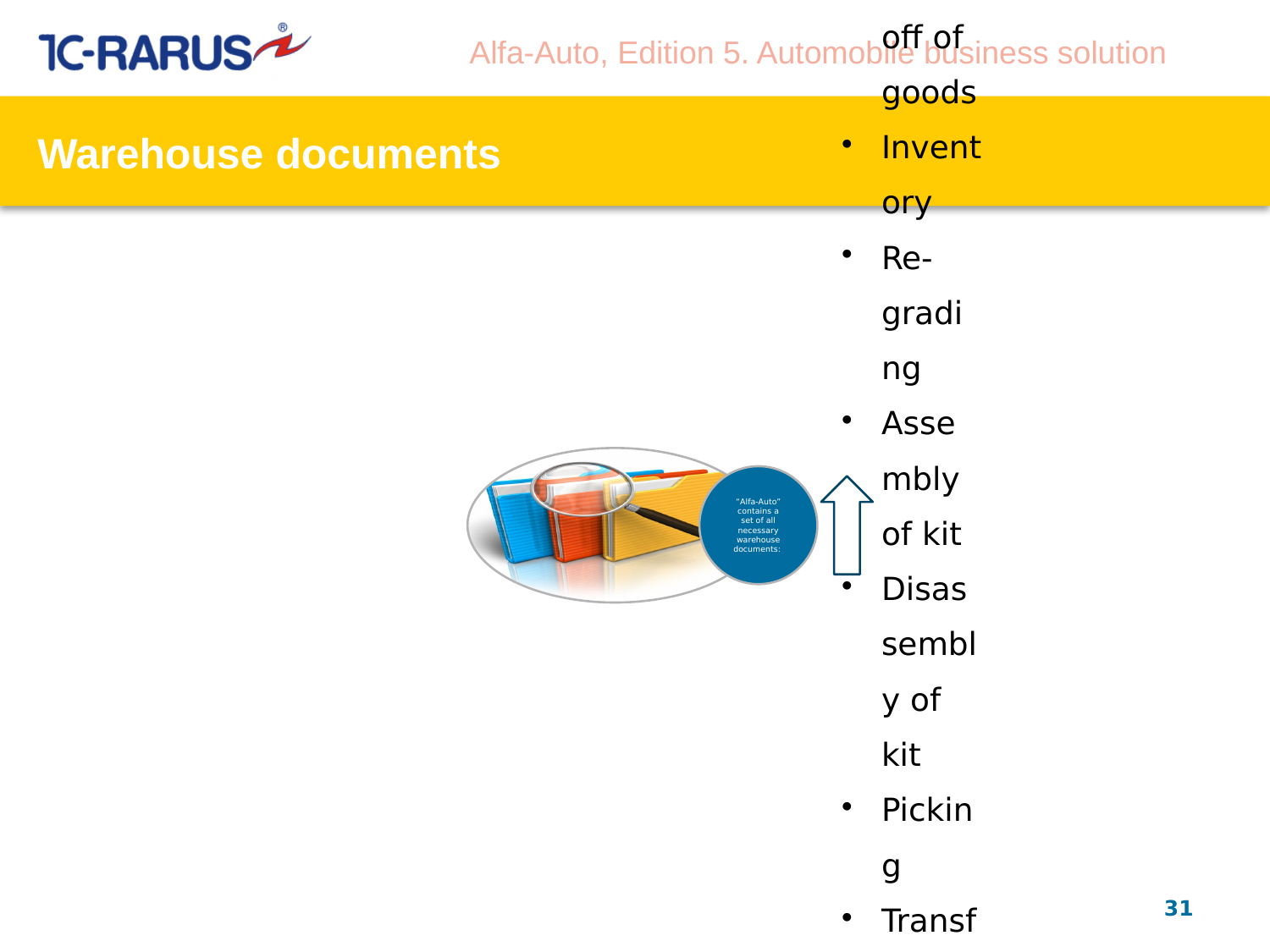

# Warehouse documents
“Alfa-Auto” contains a set of all necessary warehouse documents:
Re-grading
Assembly of kit
Disassembly of kit
Picking
31